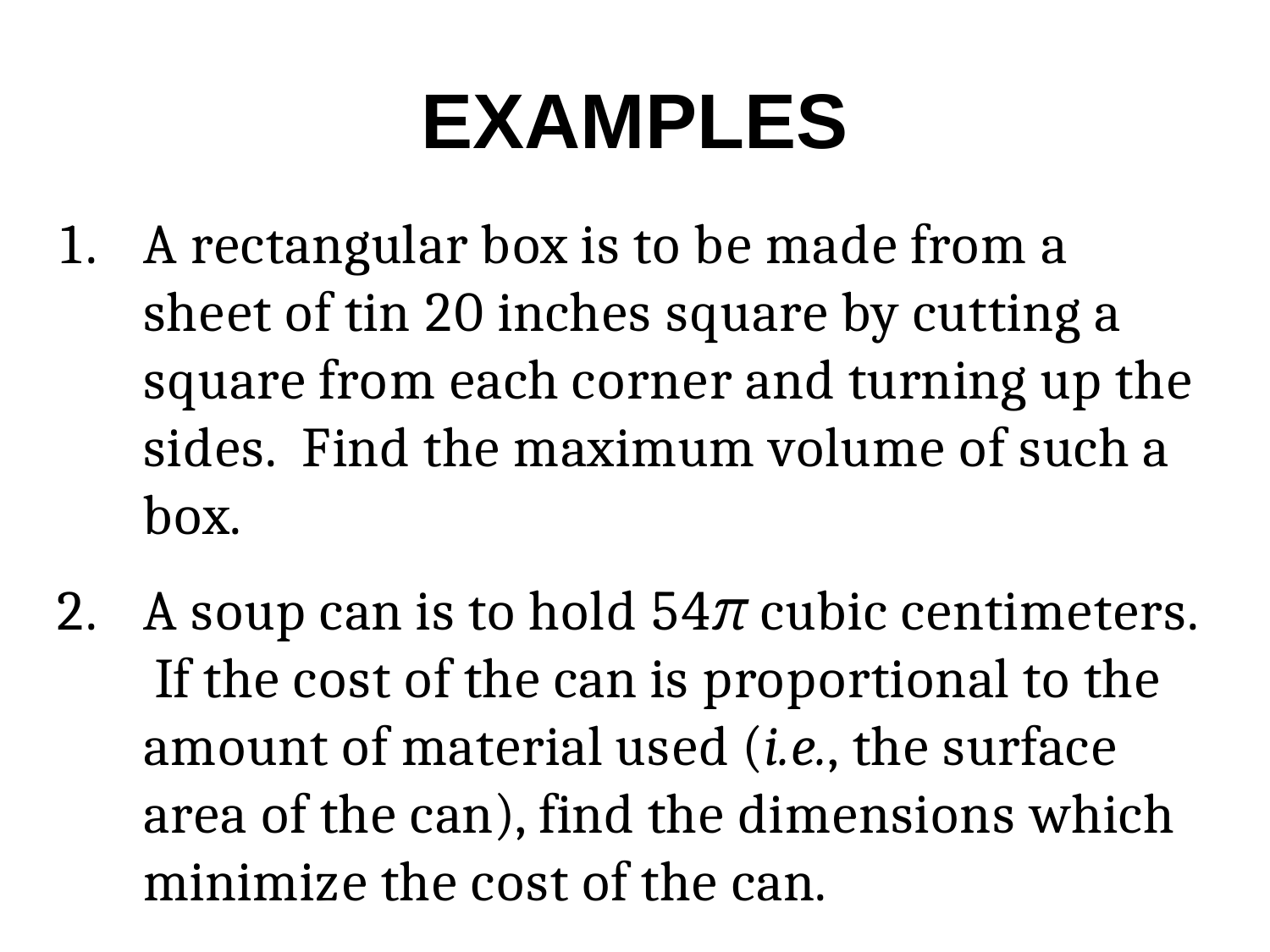

# EXAMPLES
1.	A rectangular box is to be made from a sheet of tin 20 inches square by cutting a square from each corner and turning up the sides.  Find the maximum volume of such a box.
2.	A soup can is to hold 54π cubic centimeters.  If the cost of the can is proportional to the amount of material used (i.e., the surface area of the can), find the dimensions which minimize the cost of the can.